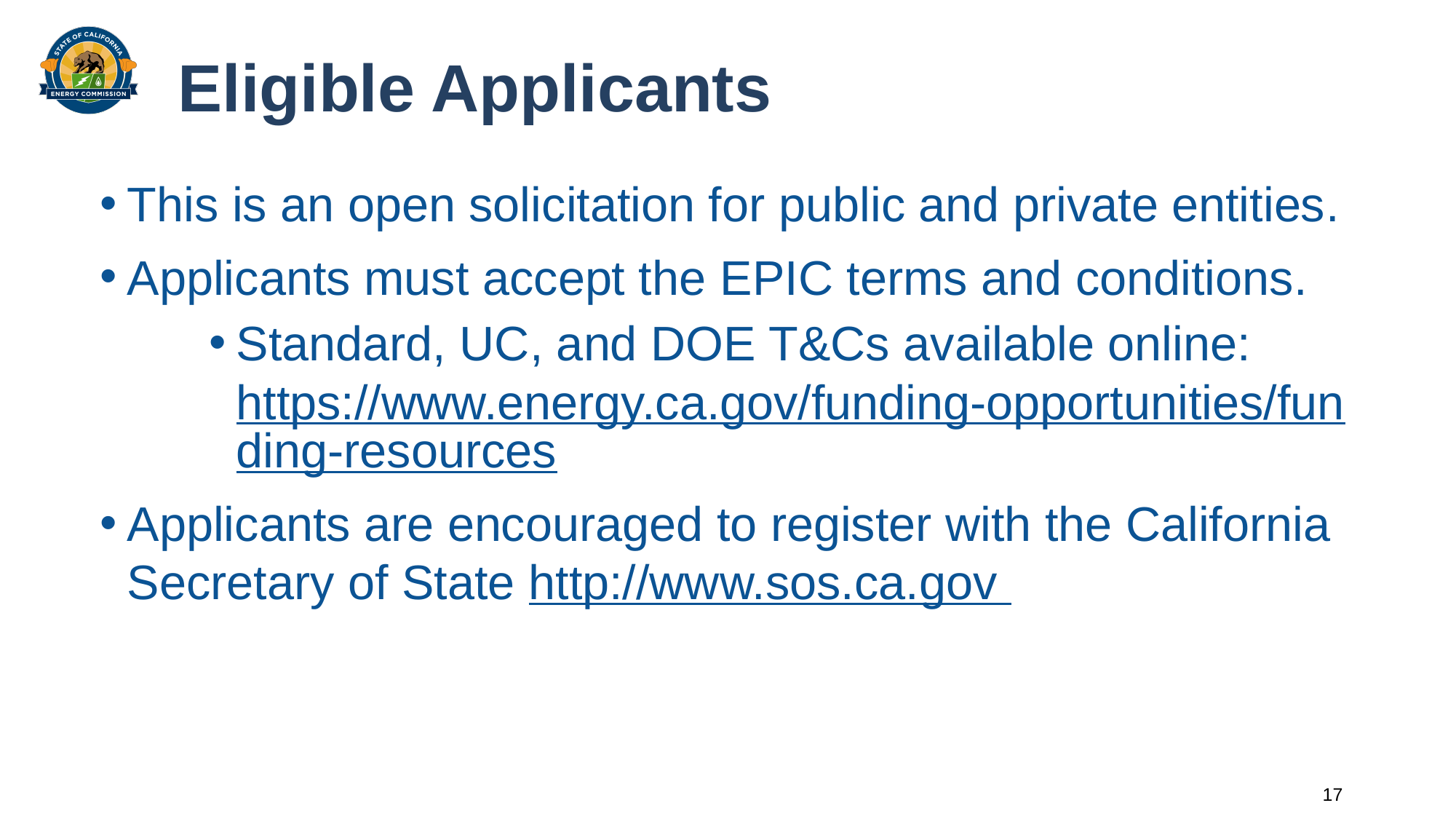

# Eligible Applicants
This is an open solicitation for public and private entities.
Applicants must accept the EPIC terms and conditions.
Standard, UC, and DOE T&Cs available online: https://www.energy.ca.gov/funding-opportunities/funding-resources
Applicants are encouraged to register with the California Secretary of State http://www.sos.ca.gov
17